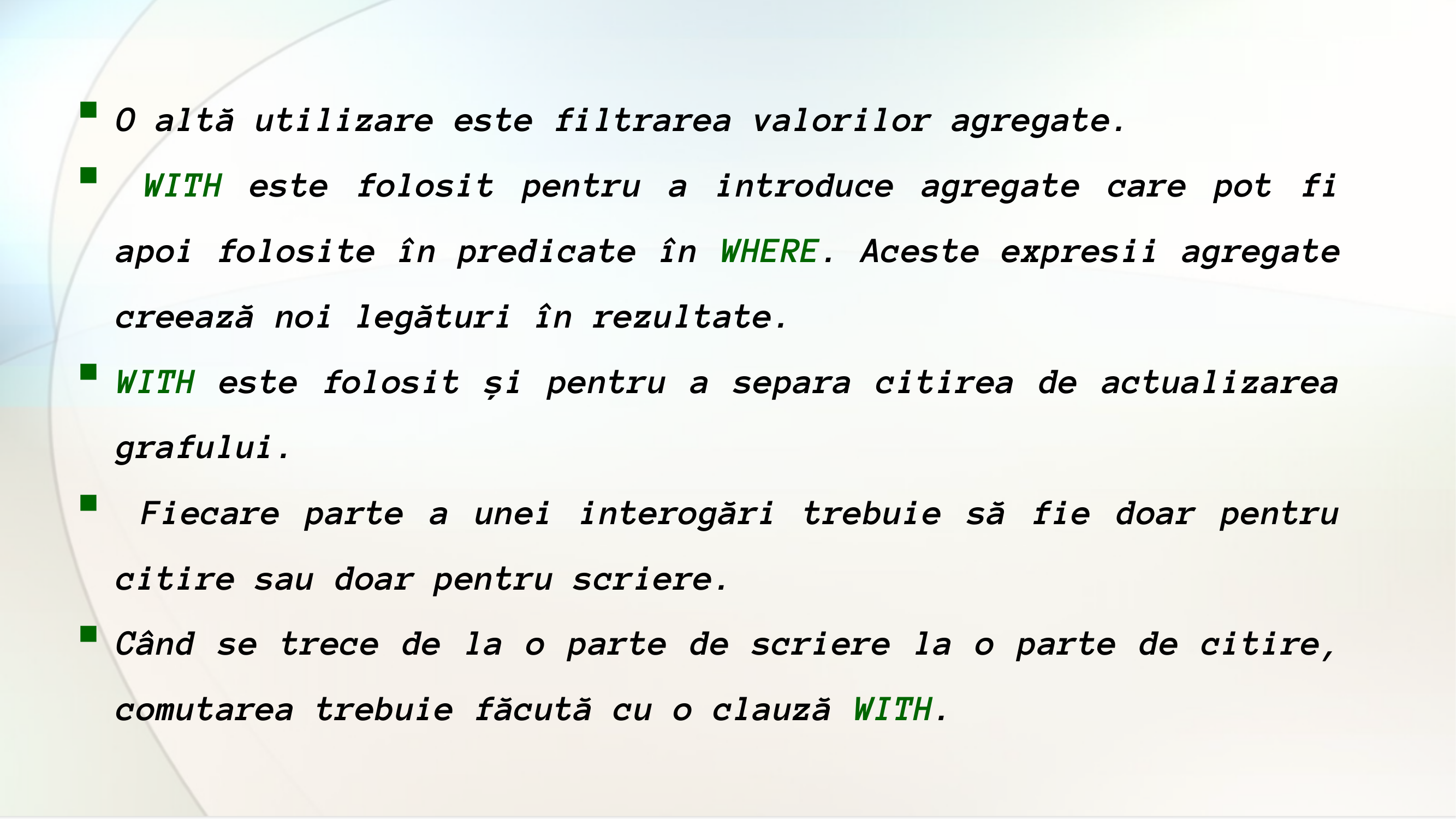

O altă utilizare este filtrarea valorilor agregate.
 WITH este folosit pentru a introduce agregate care pot fi apoi folosite în predicate în WHERE. Aceste expresii agregate creează noi legături în rezultate.
WITH este folosit și pentru a separa citirea de actualizarea grafului.
 Fiecare parte a unei interogări trebuie să fie doar pentru citire sau doar pentru scriere.
Când se trece de la o parte de scriere la o parte de citire, comutarea trebuie făcută cu o clauză WITH.